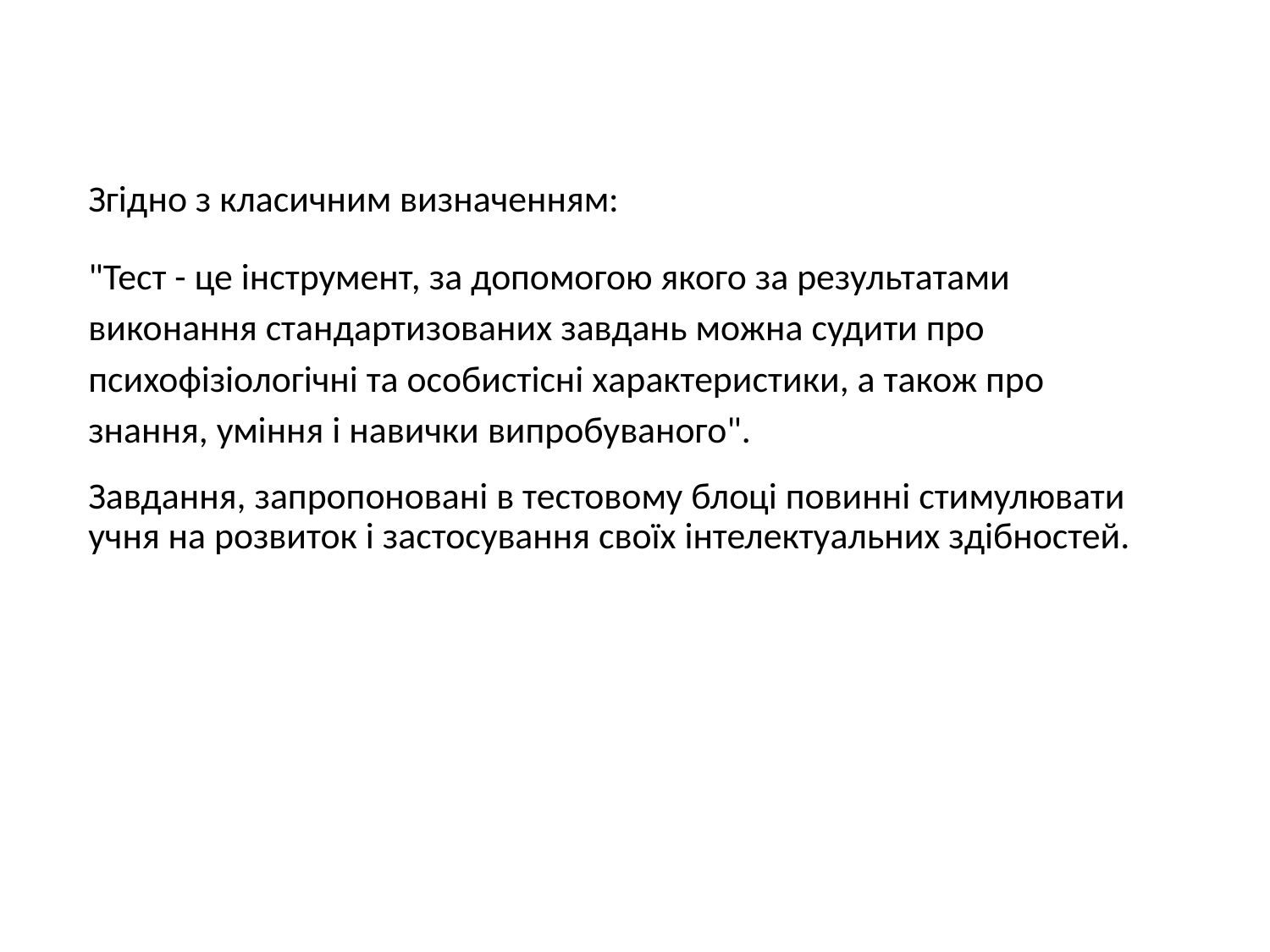

#
Згідно з класичним визначенням:
"Тест - це інструмент, за допомогою якого за результатами виконання стандартизованих завдань можна судити про психофізіологічні та особистісні характеристики, а також про знання, уміння і навички випробуваного".
Завдання, запропоновані в тестовому блоці повинні стимулювати учня на розвиток і застосування своїх інтелектуальних здібностей.